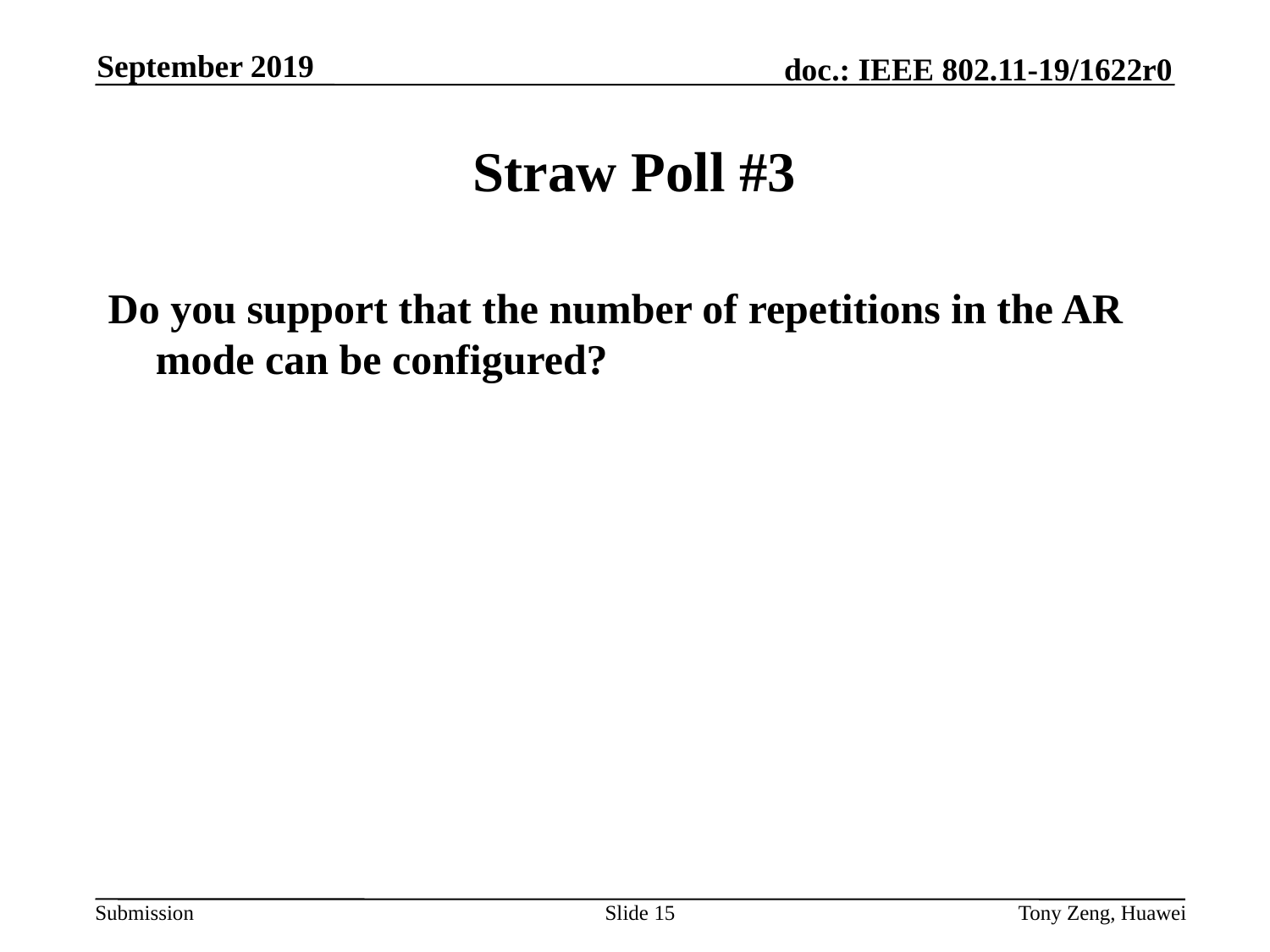

September 2019
# Straw Poll #3
Do you support that the number of repetitions in the AR mode can be configured?
Slide 15
Tony Zeng, Huawei